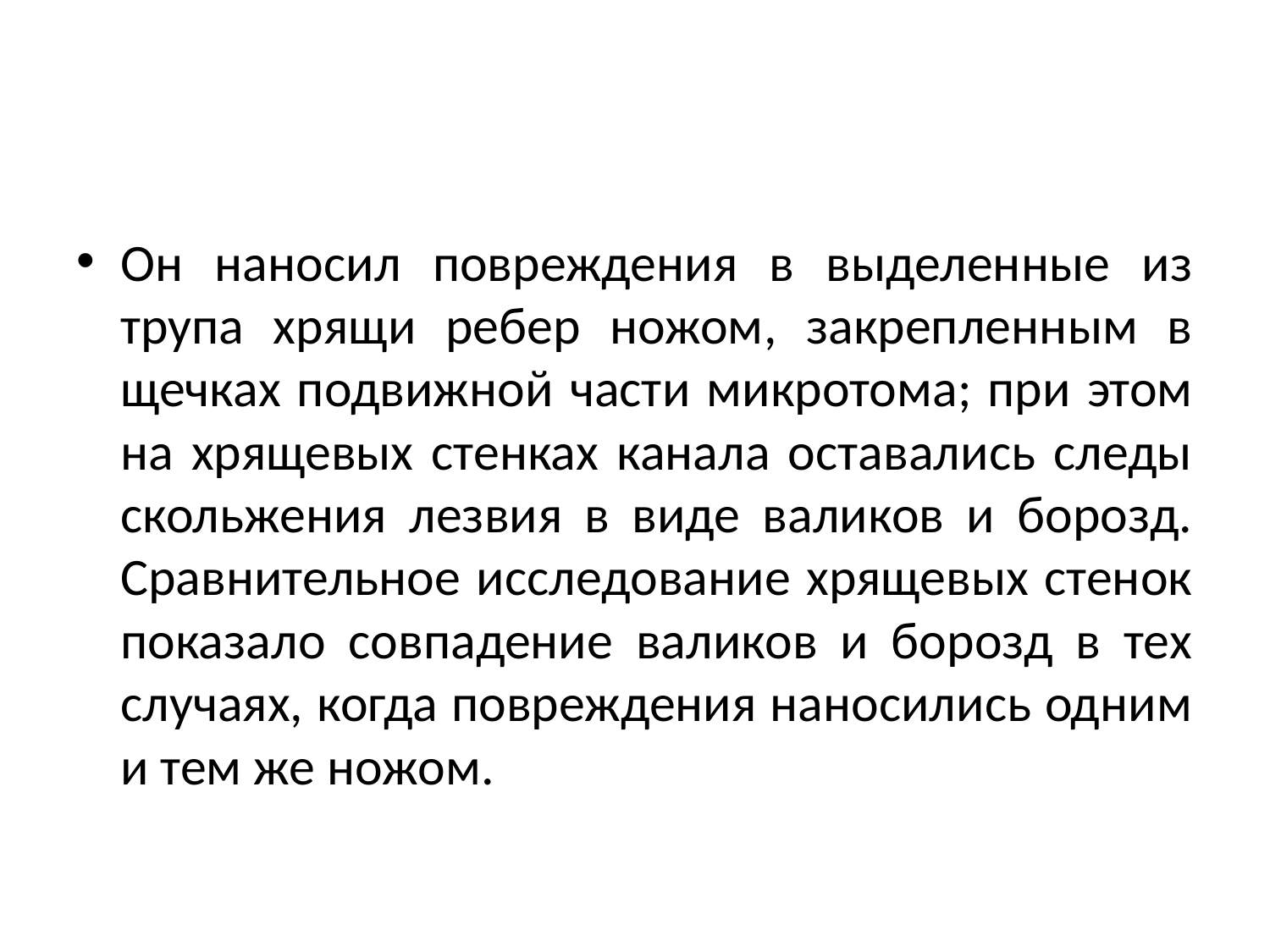

#
Он наносил повреждения в выделенные из трупа хрящи ребер ножом, закрепленным в щечках подвижной части микротома; при этом на хрящевых стенках канала оставались следы скольжения лезвия в виде валиков и борозд. Сравнительное исследование хрящевых стенок показало совпадение валиков и борозд в тех случаях, когда повреждения наносились одним и тем же ножом.